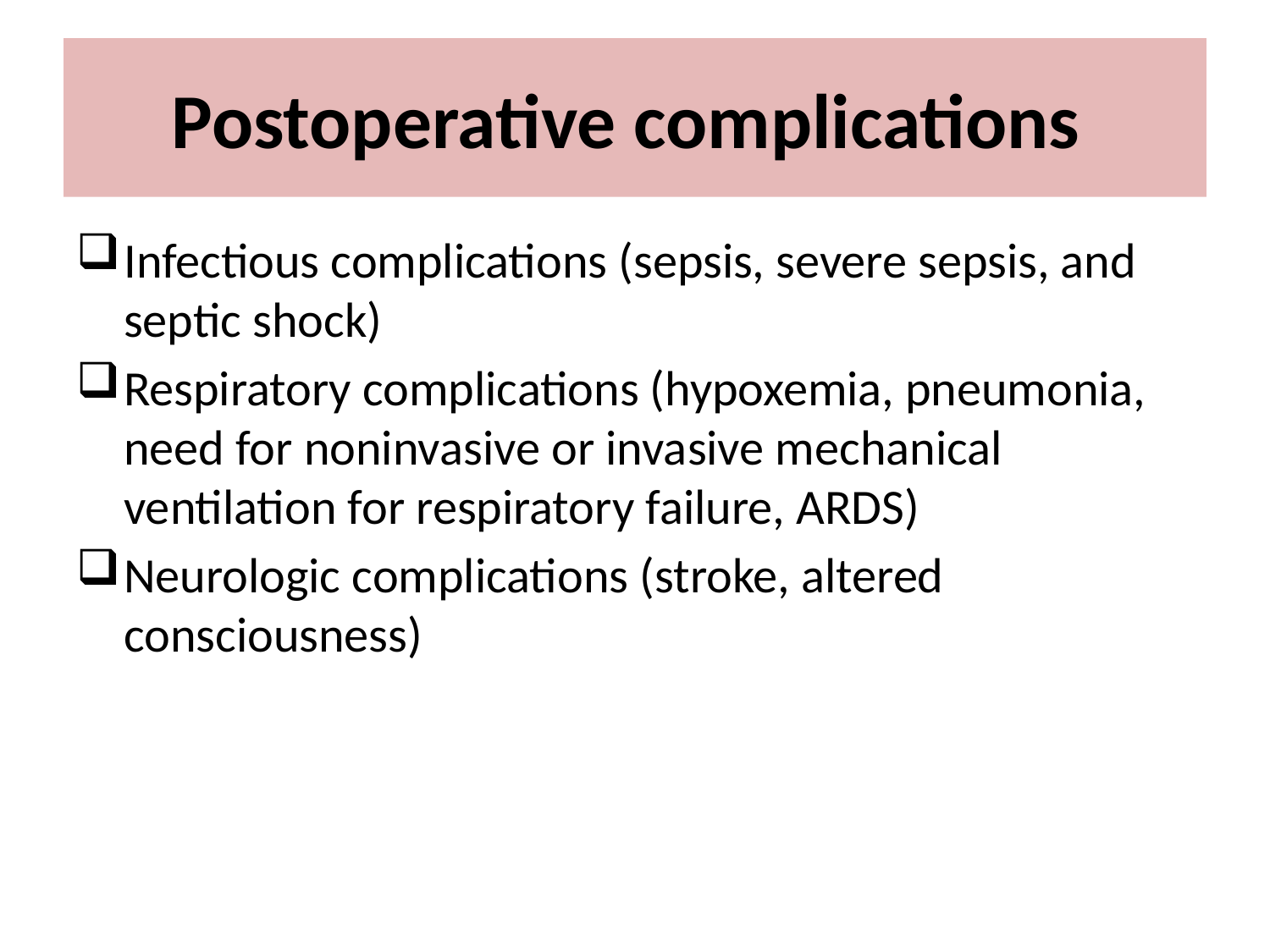

# Postoperative complications
Infectious complications (sepsis, severe sepsis, and septic shock)
Respiratory complications (hypoxemia, pneumonia, need for noninvasive or invasive mechanical ventilation for respiratory failure, ARDS)
Neurologic complications (stroke, altered consciousness)